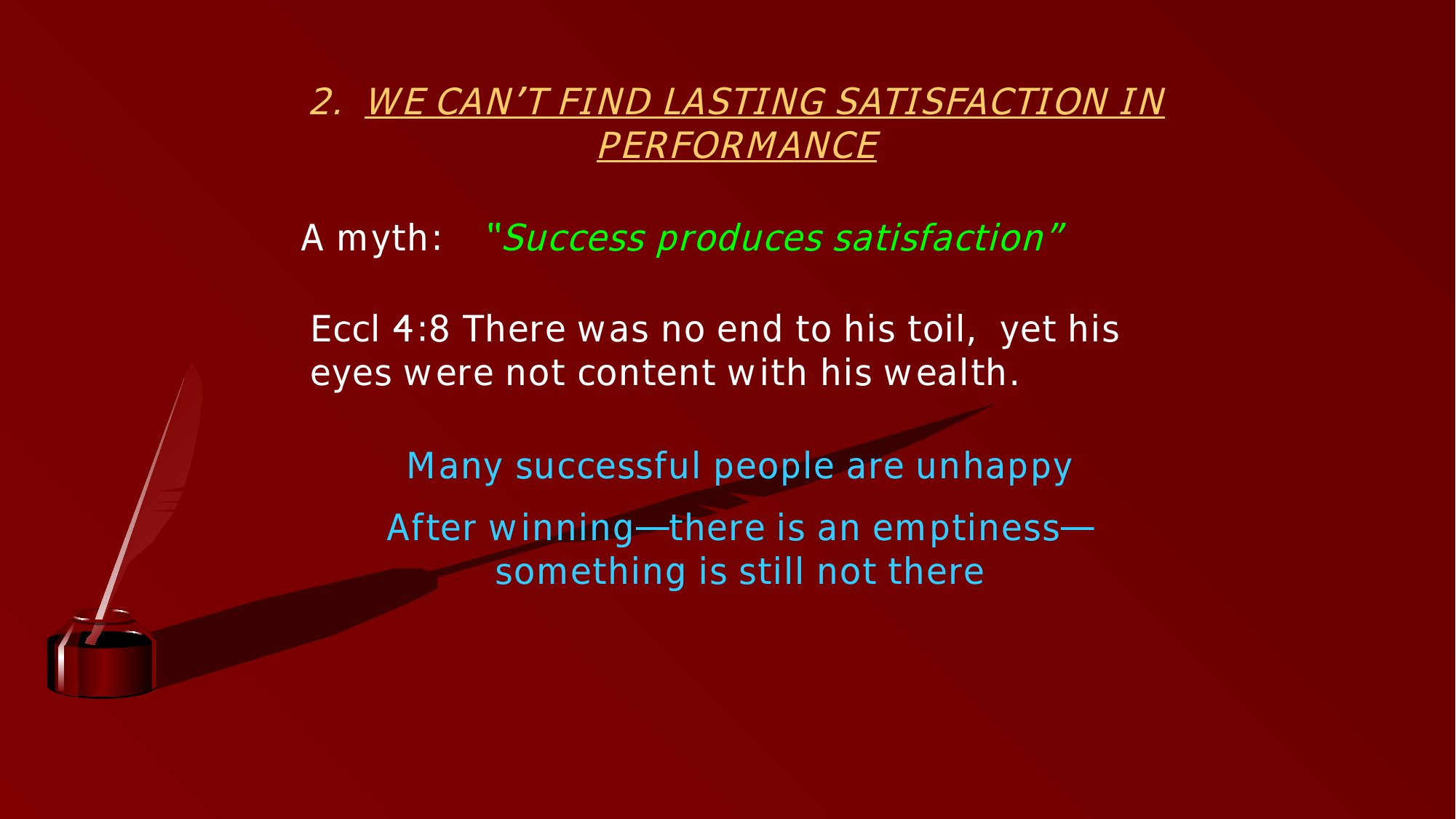

2.  WE CAN’T FIND LASTING SATISFACTION IN PERFORMANCE
“Success produces satisfaction”
A myth:

Eccl 4:8 There was no end to his toil,  yet his eyes were not content with his wealth.
Many successful people are unhappy
After winning—there is an emptiness—something is still not there